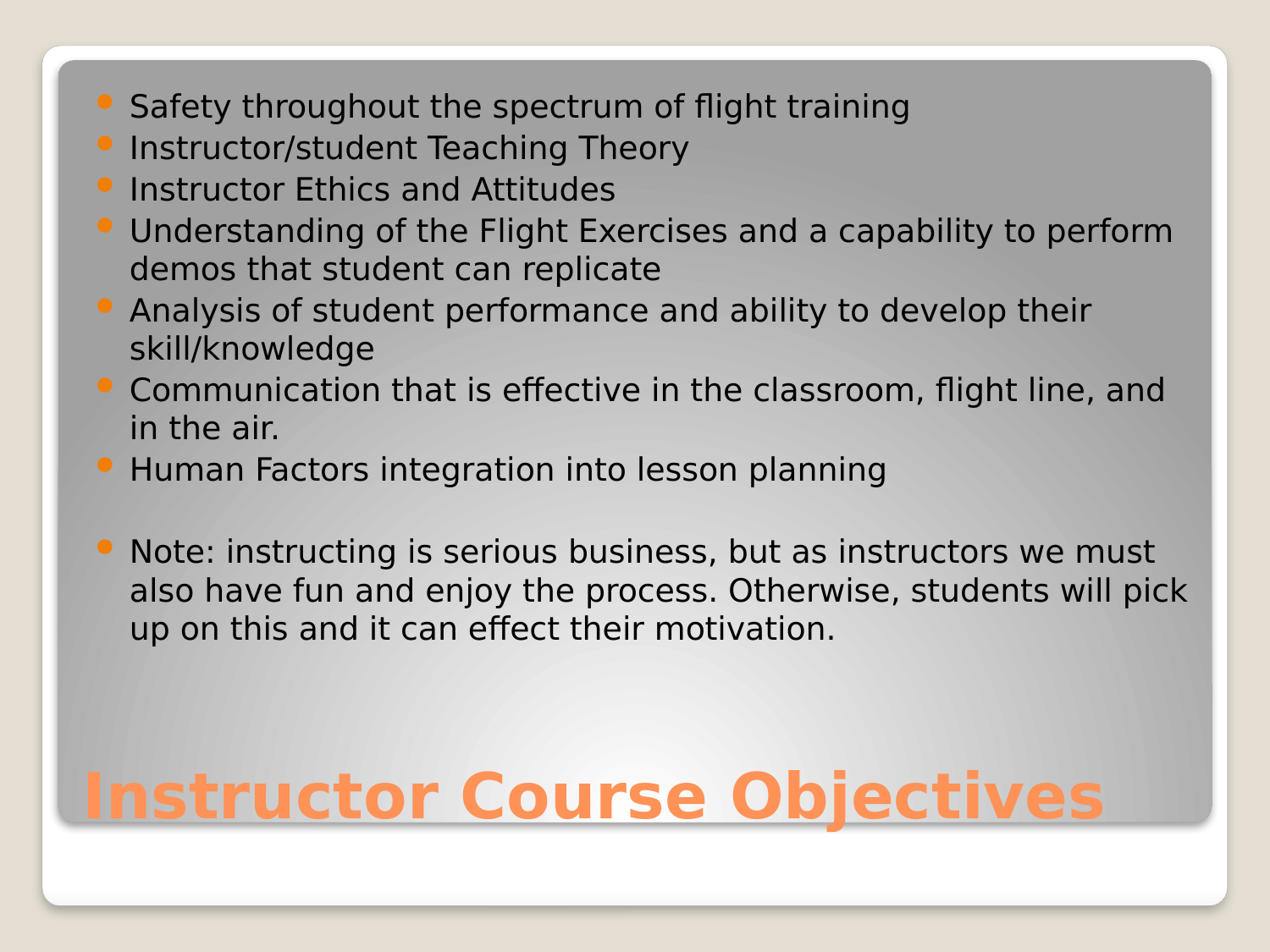

Safety throughout the spectrum of flight training
Instructor/student Teaching Theory
Instructor Ethics and Attitudes
Understanding of the Flight Exercises and a capability to perform demos that student can replicate
Analysis of student performance and ability to develop their skill/knowledge
Communication that is effective in the classroom, flight line, and in the air.
Human Factors integration into lesson planning

Note: instructing is serious business, but as instructors we must also have fun and enjoy the process. Otherwise, students will pick up on this and it can effect their motivation.

# Instructor Course Objectives